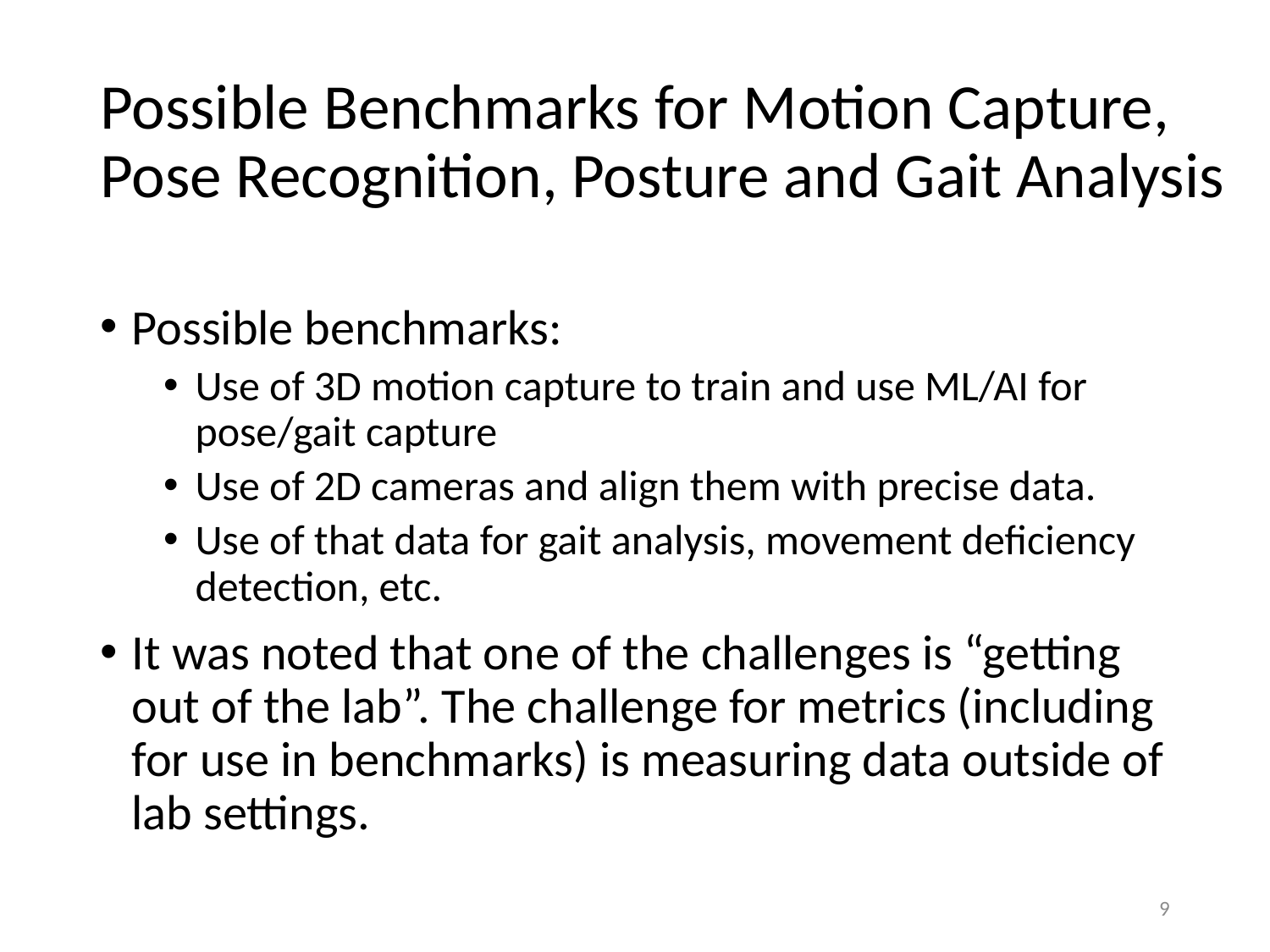

# Possible Benchmarks for Motion Capture, Pose Recognition, Posture and Gait Analysis
Possible benchmarks:
Use of 3D motion capture to train and use ML/AI for pose/gait capture
Use of 2D cameras and align them with precise data.
Use of that data for gait analysis, movement deficiency detection, etc.
It was noted that one of the challenges is “getting out of the lab”. The challenge for metrics (including for use in benchmarks) is measuring data outside of lab settings.
9